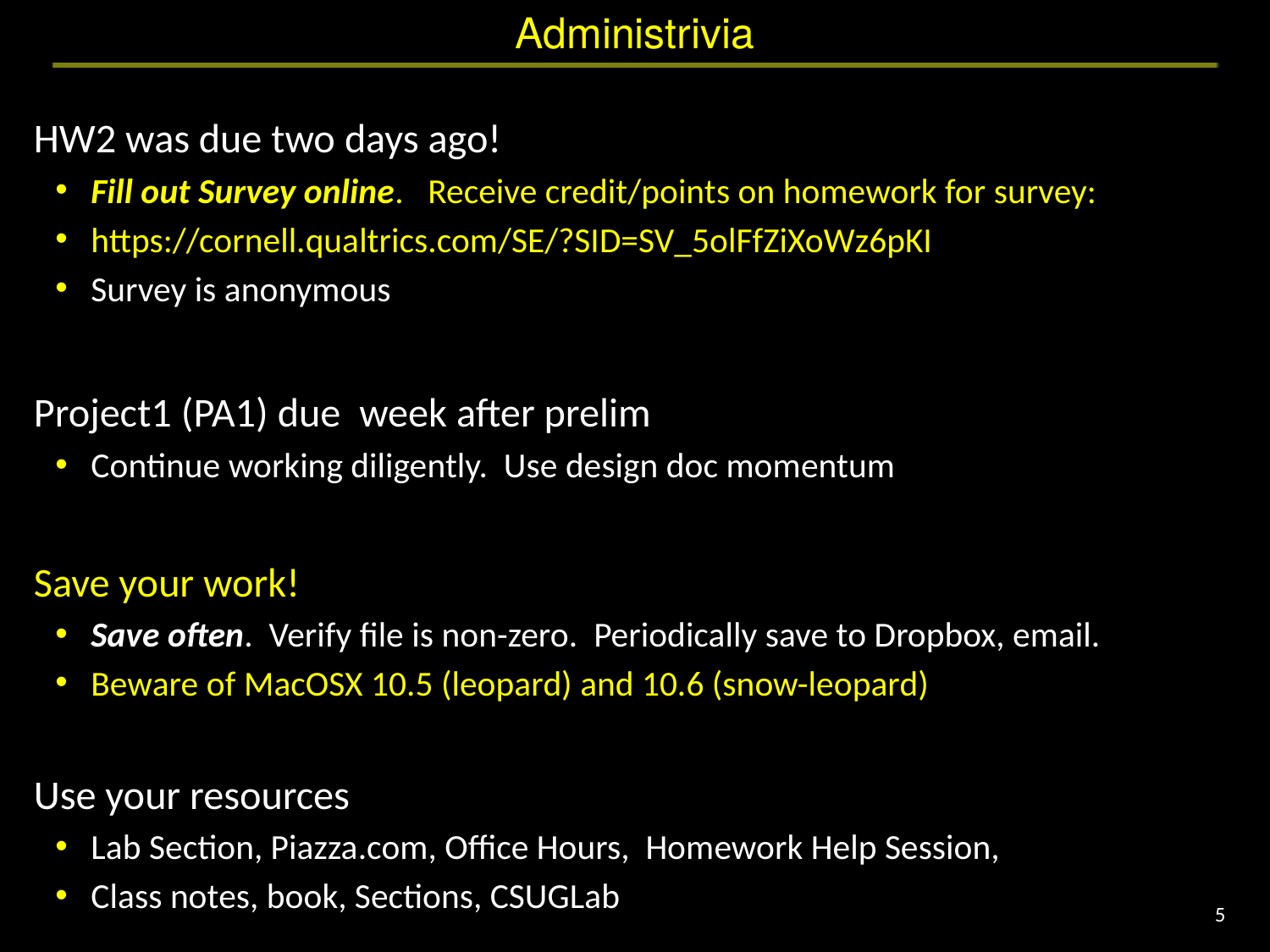

# Administrivia
HW2 was due two days ago!
Fill out Survey online.   Receive credit/points on homework for survey:
https://cornell.qualtrics.com/SE/?SID=SV_5olFfZiXoWz6pKI
Survey is anonymous

Project1 (PA1) due  week after prelim
Continue working diligently.  Use design doc momentum

Save your work!
Save often.  Verify file is non-zero.  Periodically save to Dropbox, email.
Beware of MacOSX 10.5 (leopard) and 10.6 (snow-leopard)

Use your resources
Lab Section, Piazza.com, Office Hours,  Homework Help Session,
Class notes, book, Sections, CSUGLab